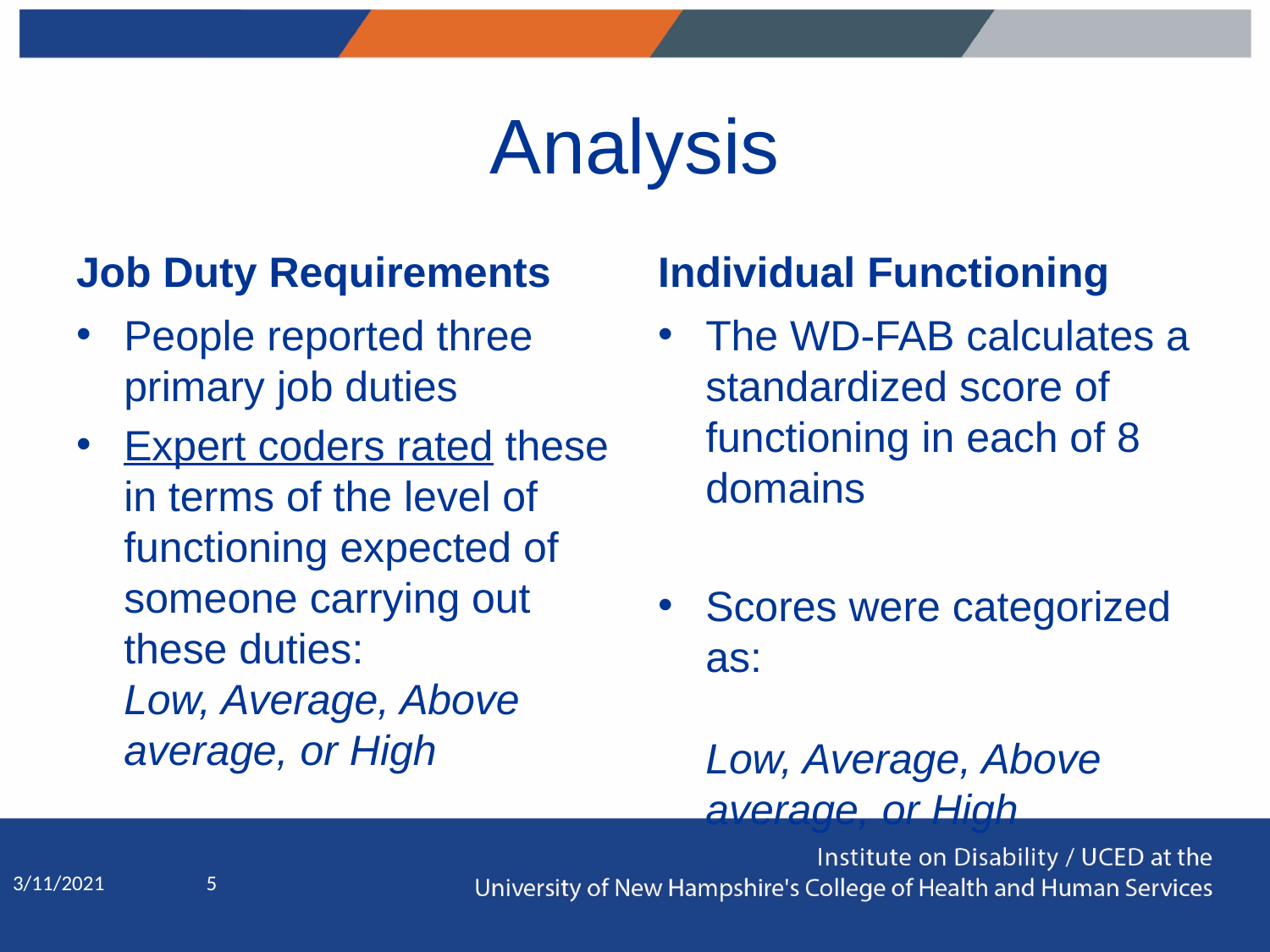

# Analysis
Job Duty Requirements
Individual Functioning
People reported three primary job duties
Expert coders rated these in terms of the level of functioning expected of someone carrying out these duties:
Low, Average, Above average, or High
The WD-FAB calculates a standardized score of functioning in each of 8 domains

Scores were categorized as:
Low, Average, Above average, or High
3/11/2021
5